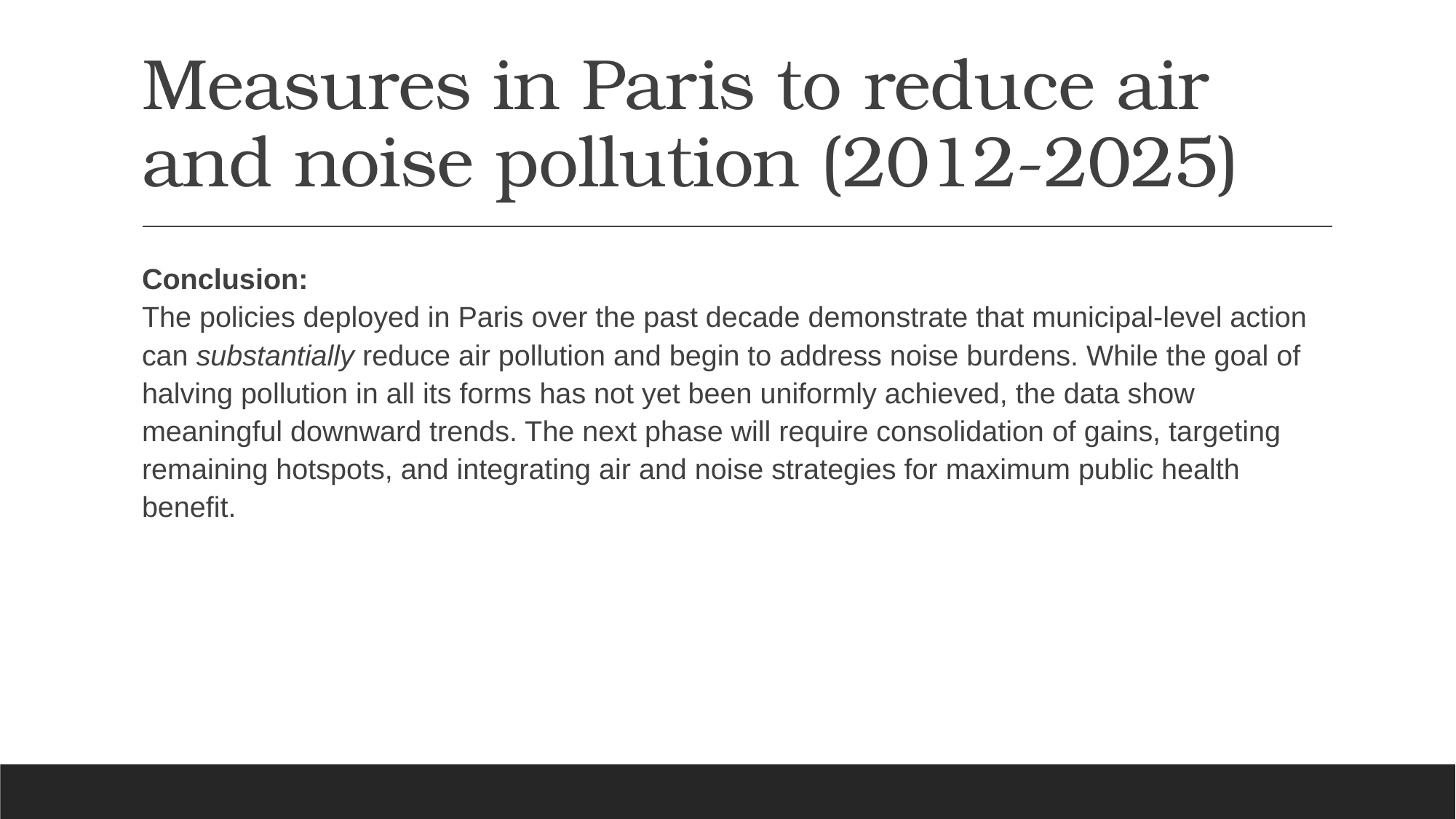

# Measures in Paris to reduce air and noise pollution (2012-2025)
Conclusion:
The policies deployed in Paris over the past decade demonstrate that municipal-level action can substantially reduce air pollution and begin to address noise burdens. While the goal of halving pollution in all its forms has not yet been uniformly achieved, the data show meaningful downward trends. The next phase will require consolidation of gains, targeting remaining hotspots, and integrating air and noise strategies for maximum public health benefit.